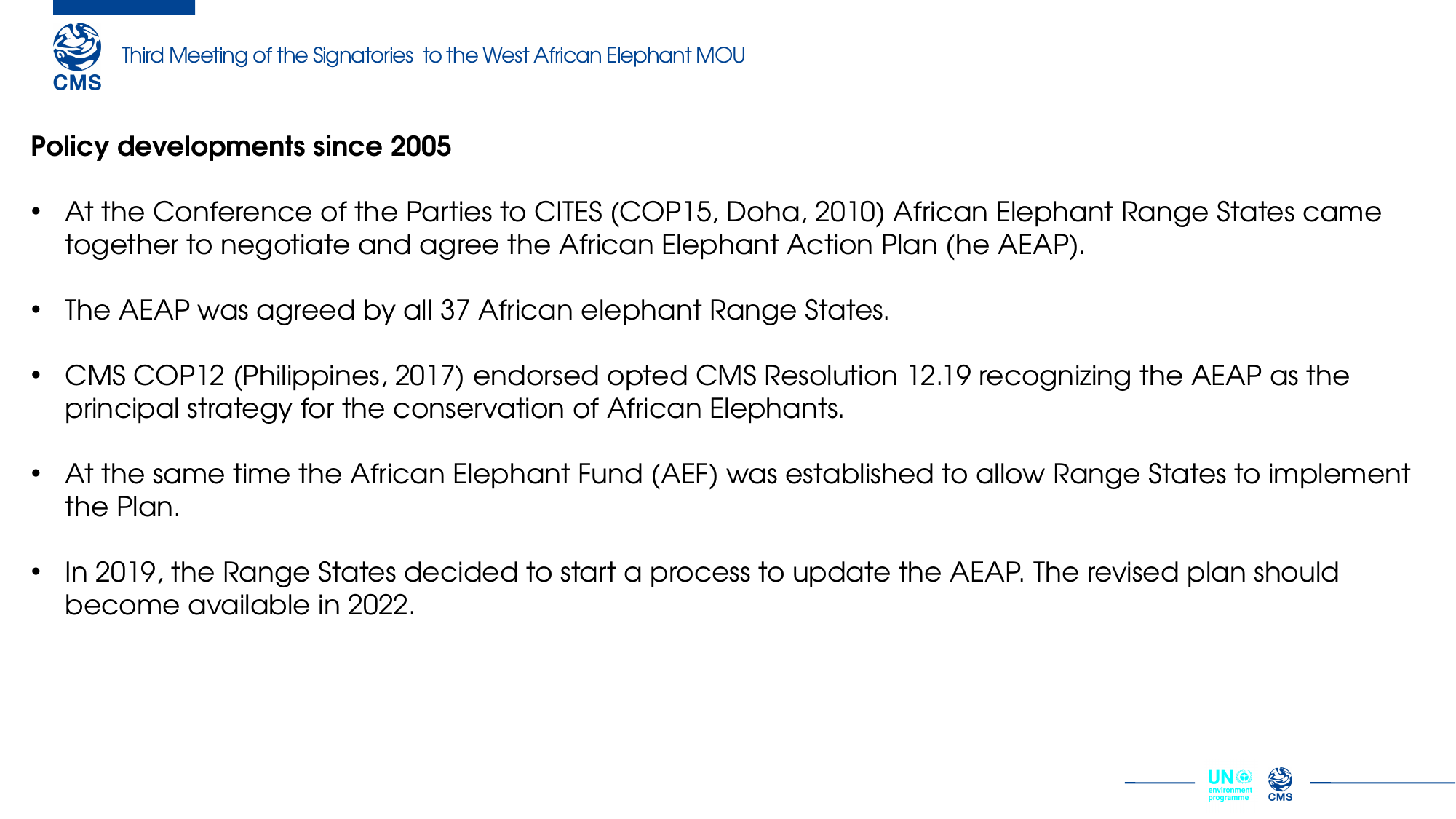

Policy developments since 2005

At the Conference of the Parties to CITES (COP15, Doha, 2010) African Elephant Range States came together to negotiate and agree the African Elephant Action Plan (he AEAP).

The AEAP was agreed by all 37 African elephant Range States.

CMS COP12 (Philippines, 2017) endorsed opted CMS Resolution 12.19 recognizing the AEAP as the principal strategy for the conservation of African Elephants.

At the same time the African Elephant Fund (AEF) was established to allow Range States to implement the Plan.

In 2019, the Range States decided to start a process to update the AEAP. The revised plan should become available in 2022.